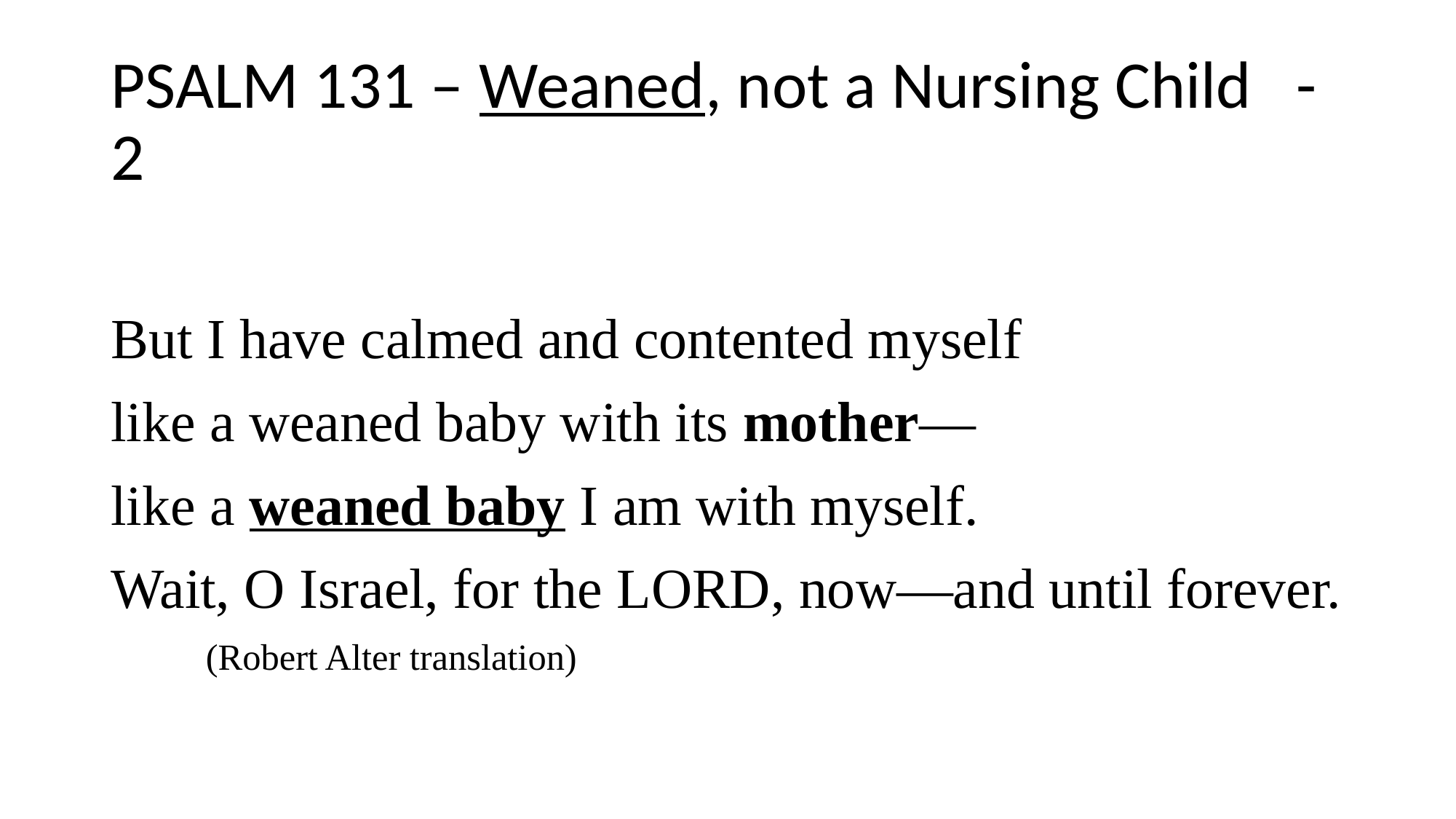

# PSALM 131 – Weaned, not a Nursing Child   -2

But I have calmed and contented myself
like a weaned baby with its mother—
like a weaned baby I am with myself.
Wait, O Israel, for the LORD, now—and until forever.
					(Robert Alter translation)